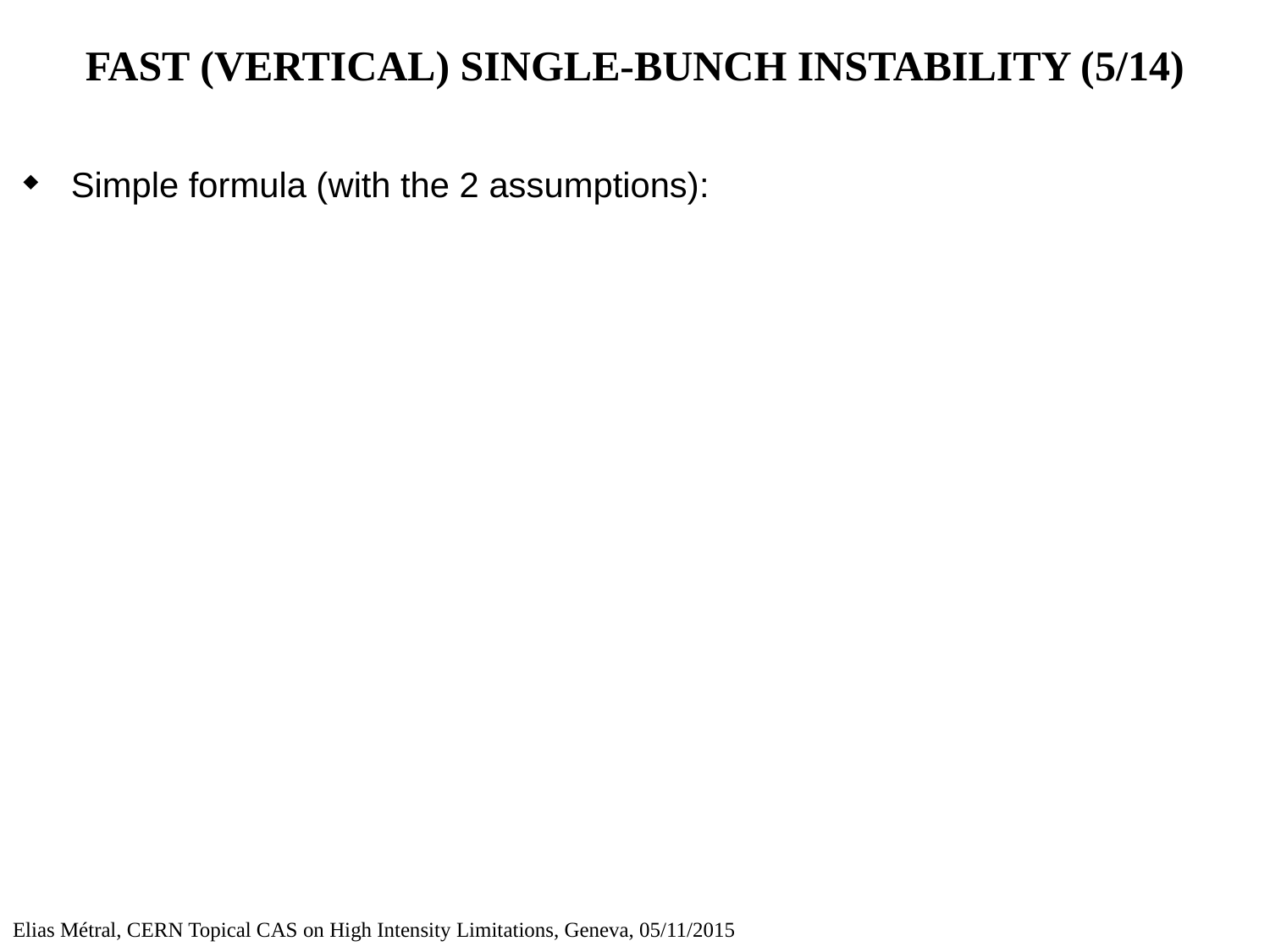

# FAST (VERTICAL) SINGLE-BUNCH INSTABILITY (5/14)
Simple formula (with the 2 assumptions):
Elias Métral, CERN Topical CAS on High Intensity Limitations, Geneva, 05/11/2015